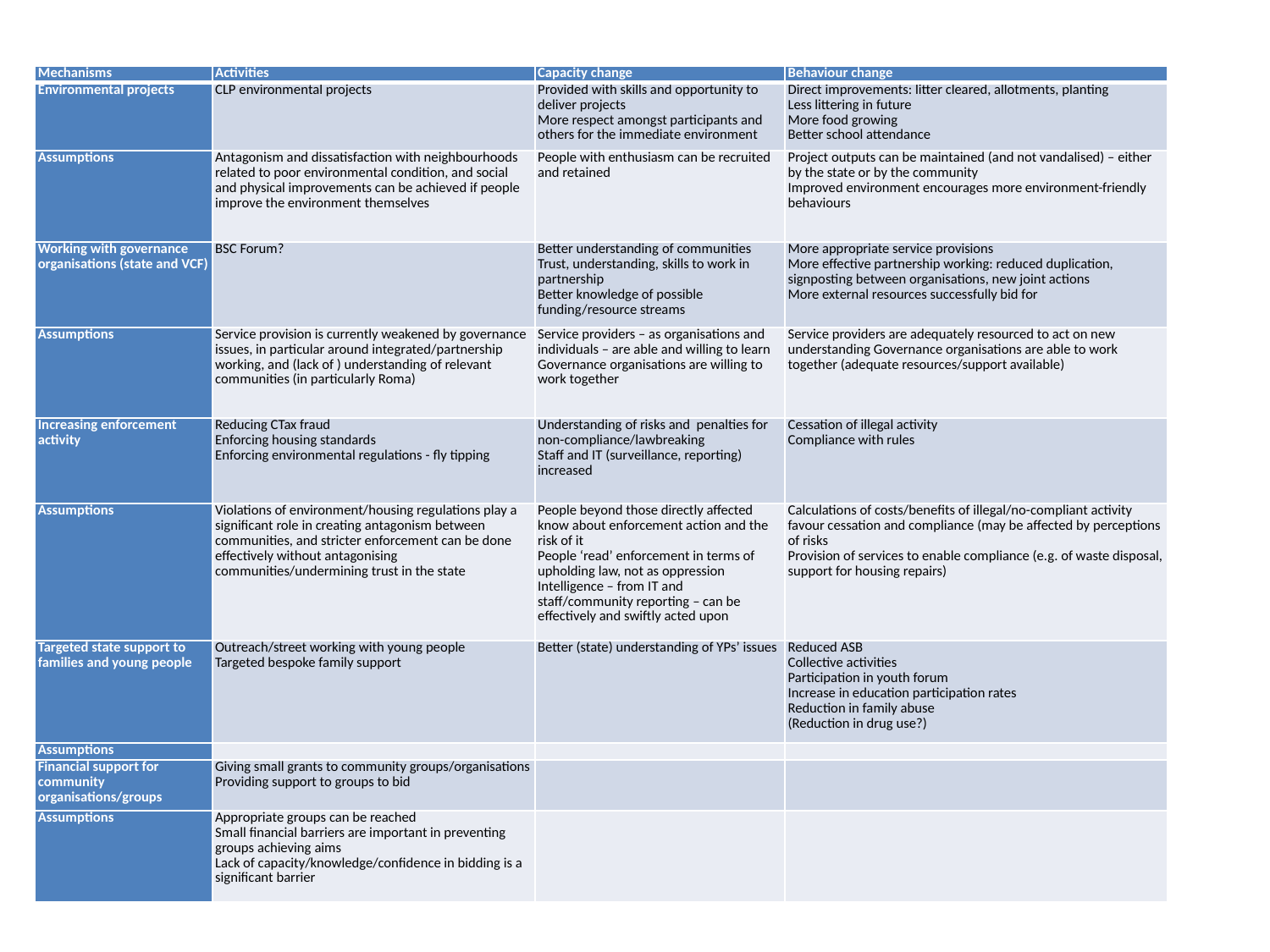

#
| Mechanisms | Activities | Capacity change | Behaviour change |
| --- | --- | --- | --- |
| Environmental projects | CLP environmental projects | Provided with skills and opportunity to deliver projects More respect amongst participants and others for the immediate environment | Direct improvements: litter cleared, allotments, planting Less littering in future More food growing Better school attendance |
| Assumptions | Antagonism and dissatisfaction with neighbourhoods related to poor environmental condition, and social and physical improvements can be achieved if people improve the environment themselves | People with enthusiasm can be recruited and retained | Project outputs can be maintained (and not vandalised) – either by the state or by the community Improved environment encourages more environment-friendly behaviours |
| Working with governance organisations (state and VCF) | BSC Forum? | Better understanding of communities Trust, understanding, skills to work in partnership Better knowledge of possible funding/resource streams | More appropriate service provisions More effective partnership working: reduced duplication, signposting between organisations, new joint actions More external resources successfully bid for |
| Assumptions | Service provision is currently weakened by governance issues, in particular around integrated/partnership working, and (lack of ) understanding of relevant communities (in particularly Roma) | Service providers – as organisations and individuals – are able and willing to learn Governance organisations are willing to work together | Service providers are adequately resourced to act on new understanding Governance organisations are able to work together (adequate resources/support available) |
| Increasing enforcement activity | Reducing CTax fraud Enforcing housing standards Enforcing environmental regulations - fly tipping | Understanding of risks and penalties for non-compliance/lawbreaking Staff and IT (surveillance, reporting) increased | Cessation of illegal activity Compliance with rules |
| Assumptions | Violations of environment/housing regulations play a significant role in creating antagonism between communities, and stricter enforcement can be done effectively without antagonising communities/undermining trust in the state | People beyond those directly affected know about enforcement action and the risk of it People ‘read’ enforcement in terms of upholding law, not as oppression Intelligence – from IT and staff/community reporting – can be effectively and swiftly acted upon | Calculations of costs/benefits of illegal/no-compliant activity favour cessation and compliance (may be affected by perceptions of risks Provision of services to enable compliance (e.g. of waste disposal, support for housing repairs) |
| Targeted state support to families and young people | Outreach/street working with young people Targeted bespoke family support | Better (state) understanding of YPs’ issues | Reduced ASB Collective activities Participation in youth forum Increase in education participation rates Reduction in family abuse (Reduction in drug use?) |
| Assumptions |  |  |  |
| Financial support for community organisations/groups | Giving small grants to community groups/organisations Providing support to groups to bid |  |  |
| Assumptions | Appropriate groups can be reached Small financial barriers are important in preventing groups achieving aims Lack of capacity/knowledge/confidence in bidding is a significant barrier |  |  |